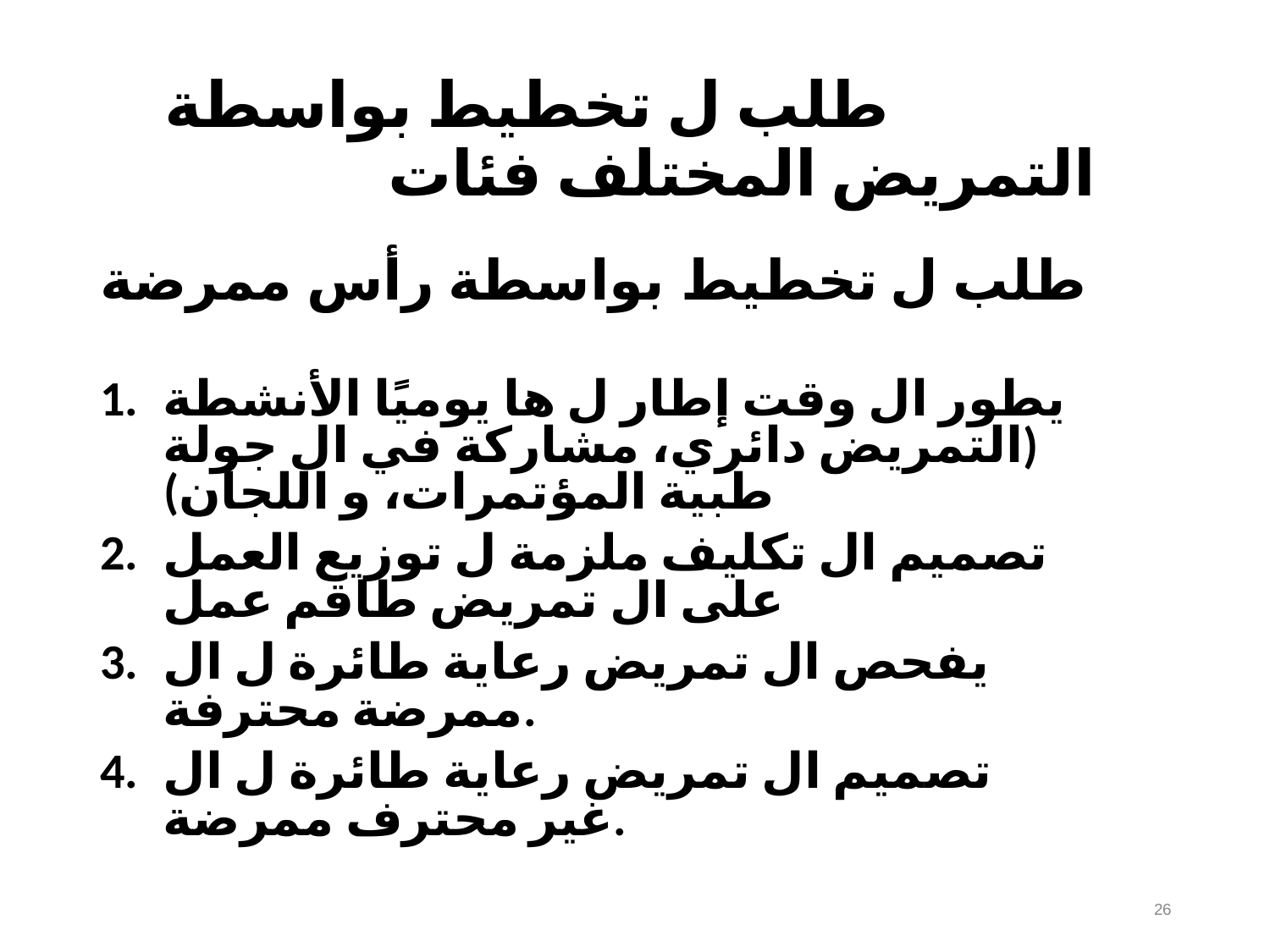

# طلب ل تخطيط بواسطة التمريض المختلف فئات
طلب ل تخطيط بواسطة رأس ممرضة
يطور ال وقت إطار ل ها يوميًا الأنشطة (التمريض دائري، مشاركة في ال جولة طبية المؤتمرات، و اللجان)
تصميم ال تكليف ملزمة ل توزيع العمل على ال تمريض طاقم عمل
يفحص ال تمريض رعاية طائرة ل ال ممرضة محترفة.
تصميم ال تمريض رعاية طائرة ل ال غير محترف ممرضة.
26